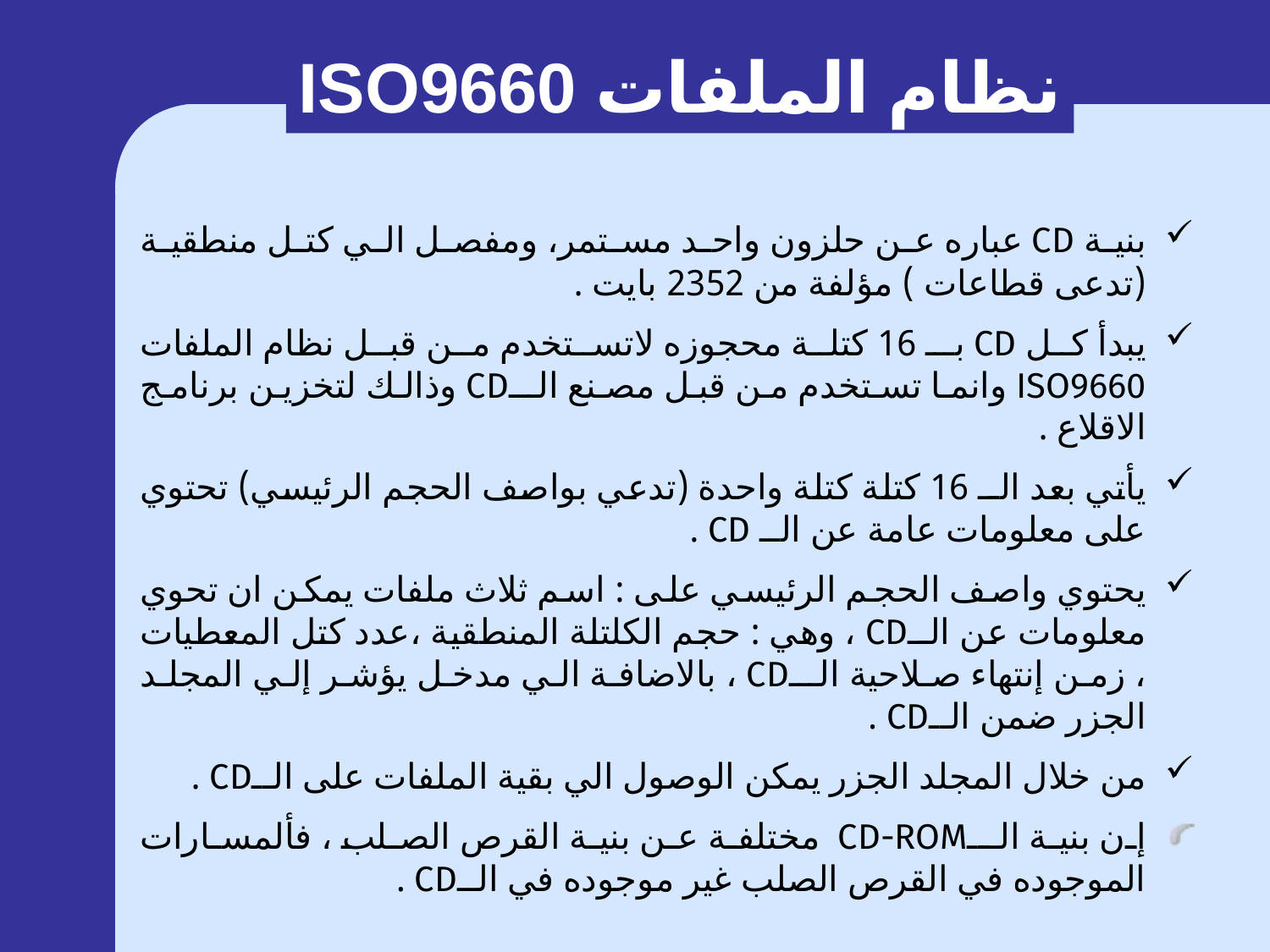

نظام الملفات ISO9660
بنية CD عباره عن حلزون واحد مستمر، ومفصل الي كتل منطقية (تدعى قطاعات ) مؤلفة من 2352 بايت .
يبدأ كل CD بـ 16 كتلة محجوزه لاتستخدم من قبل نظام الملفات ISO9660 وانما تستخدم من قبل مصنع الــCD وذالك لتخزين برنامج الاقلاع .
يأتي بعد الــ 16 كتلة كتلة واحدة (تدعي بواصف الحجم الرئيسي) تحتوي على معلومات عامة عن الــ CD .
يحتوي واصف الحجم الرئيسي على : اسم ثلاث ملفات يمكن ان تحوي معلومات عن الــCD ، وهي : حجم الكلتلة المنطقية ،عدد كتل المعطيات ، زمن إنتهاء صلاحية الــCD ، بالاضافة الي مدخل يؤشر إلي المجلد الجزر ضمن الــCD .
من خلال المجلد الجزر يمكن الوصول الي بقية الملفات على الــCD .
إن بنية الــCD-ROM  مختلفة عن بنية القرص الصلب ، فألمسارات الموجوده في القرص الصلب غير موجوده في الــCD .